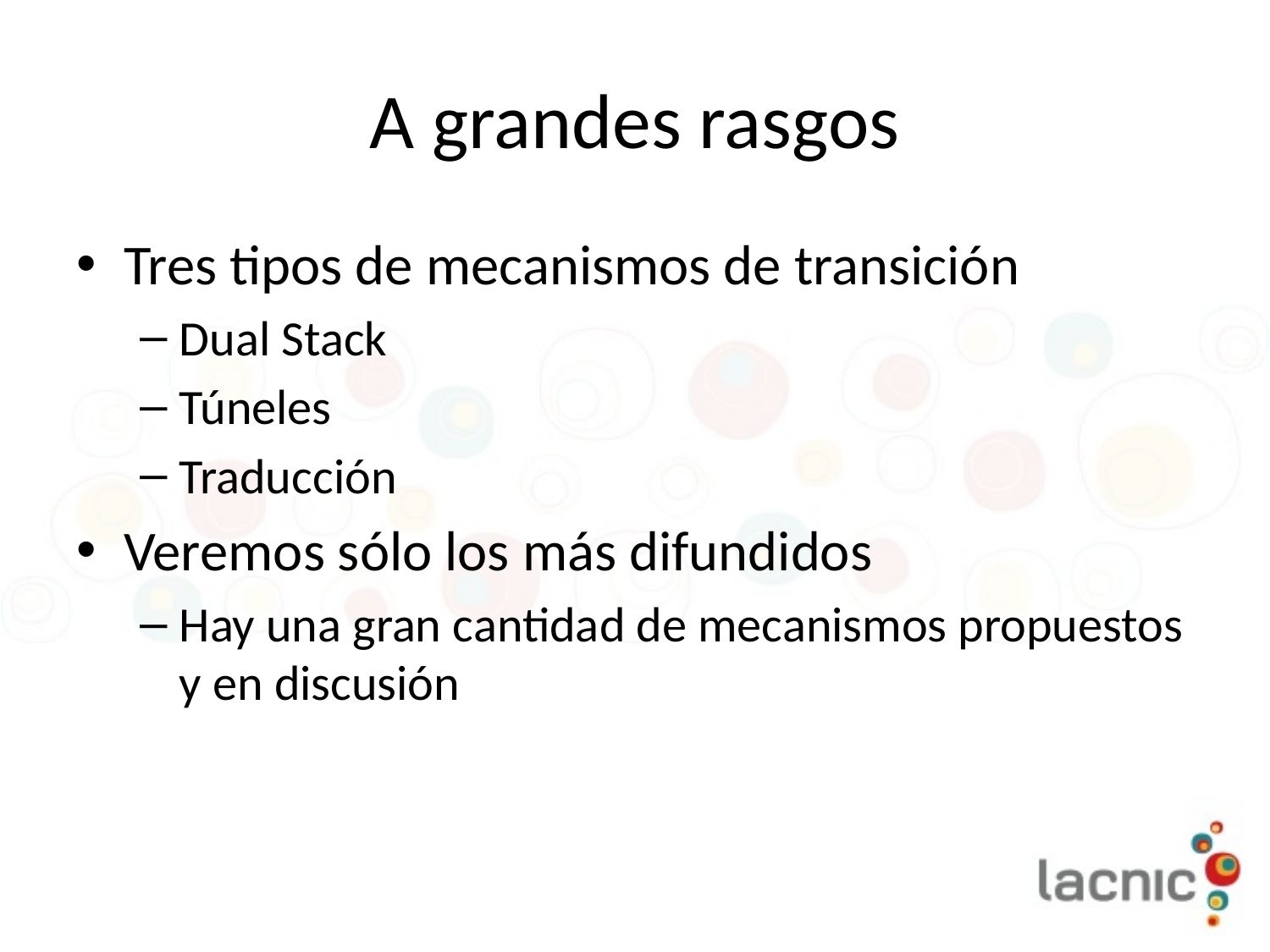

# A grandes rasgos
Tres tipos de mecanismos de transición
Dual Stack
Túneles
Traducción
Veremos sólo los más difundidos
Hay una gran cantidad de mecanismos propuestos y en discusión